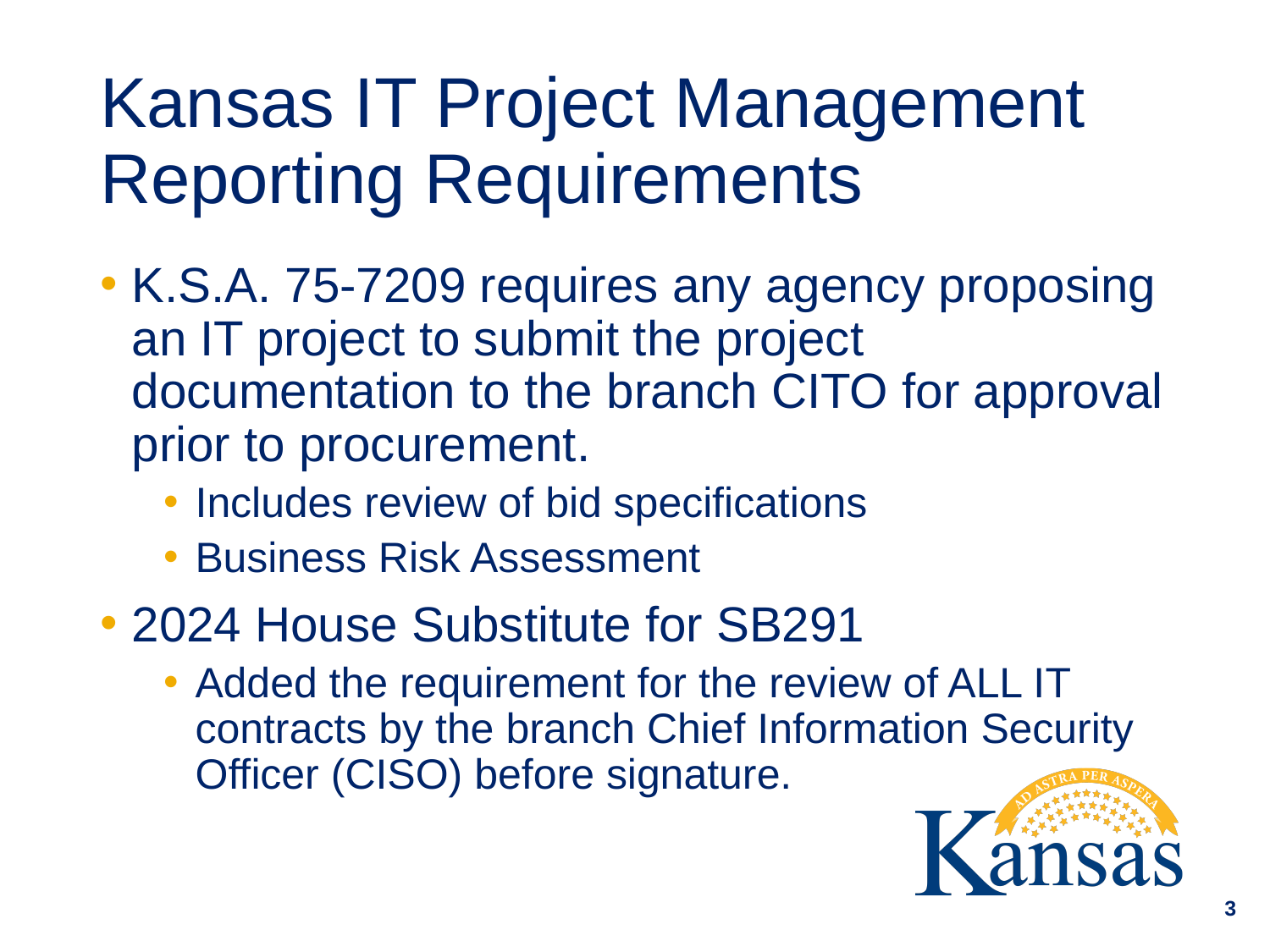

# Kansas IT Project Management Reporting Requirements
K.S.A. 75-7209 requires any agency proposing an IT project to submit the project documentation to the branch CITO for approval prior to procurement.
Includes review of bid specifications
Business Risk Assessment
2024 House Substitute for SB291
Added the requirement for the review of ALL IT contracts by the branch Chief Information Security Officer (CISO) before signature.

3